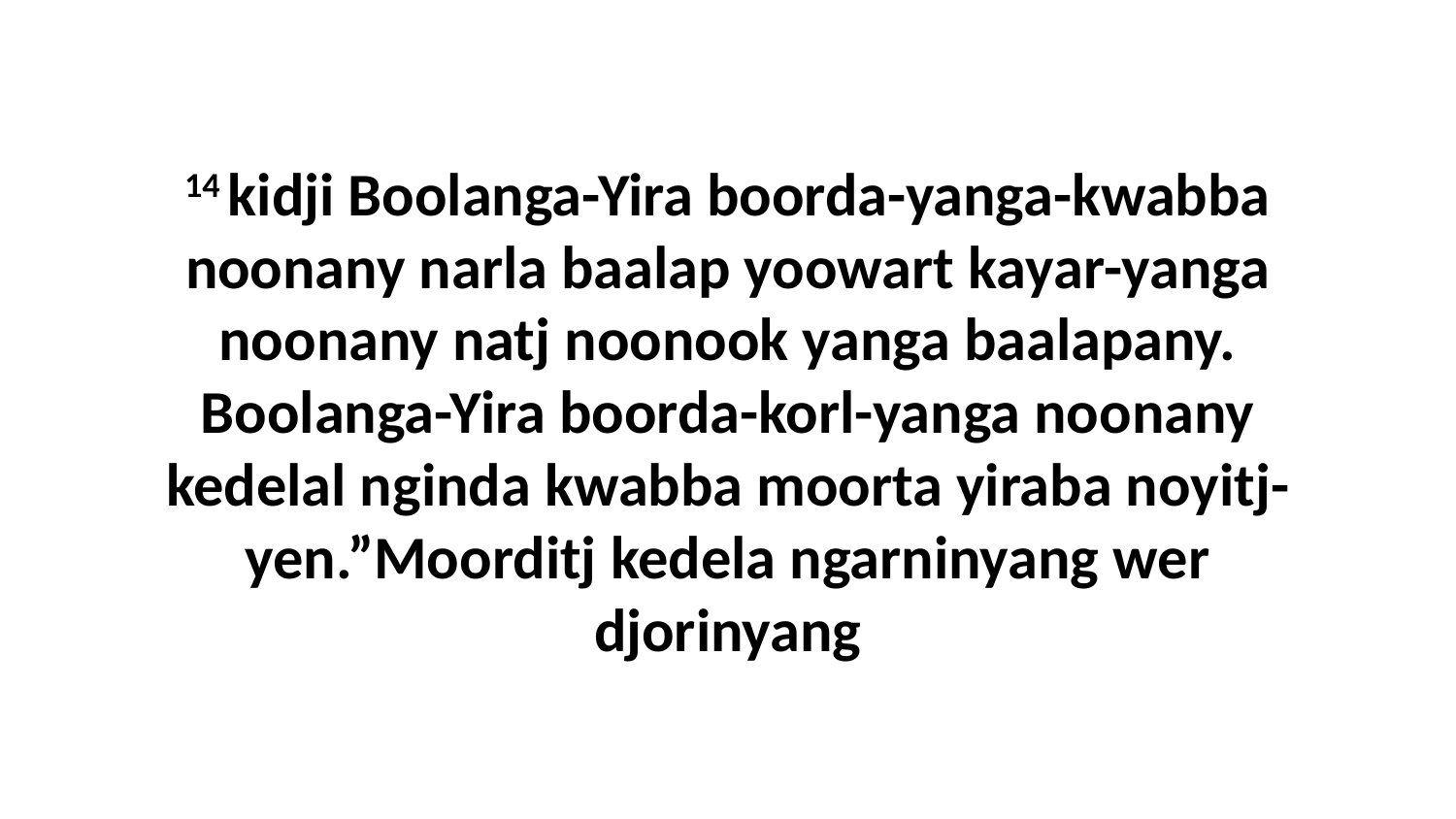

14 kidji Boolanga-Yira boorda-yanga-kwabba noonany narla baalap yoowart kayar-yanga noonany natj noonook yanga baalapany. Boolanga-Yira boorda-korl-yanga noonany kedelal nginda kwabba moorta yiraba noyitj-yen.”Moorditj kedela ngarninyang wer djorinyang